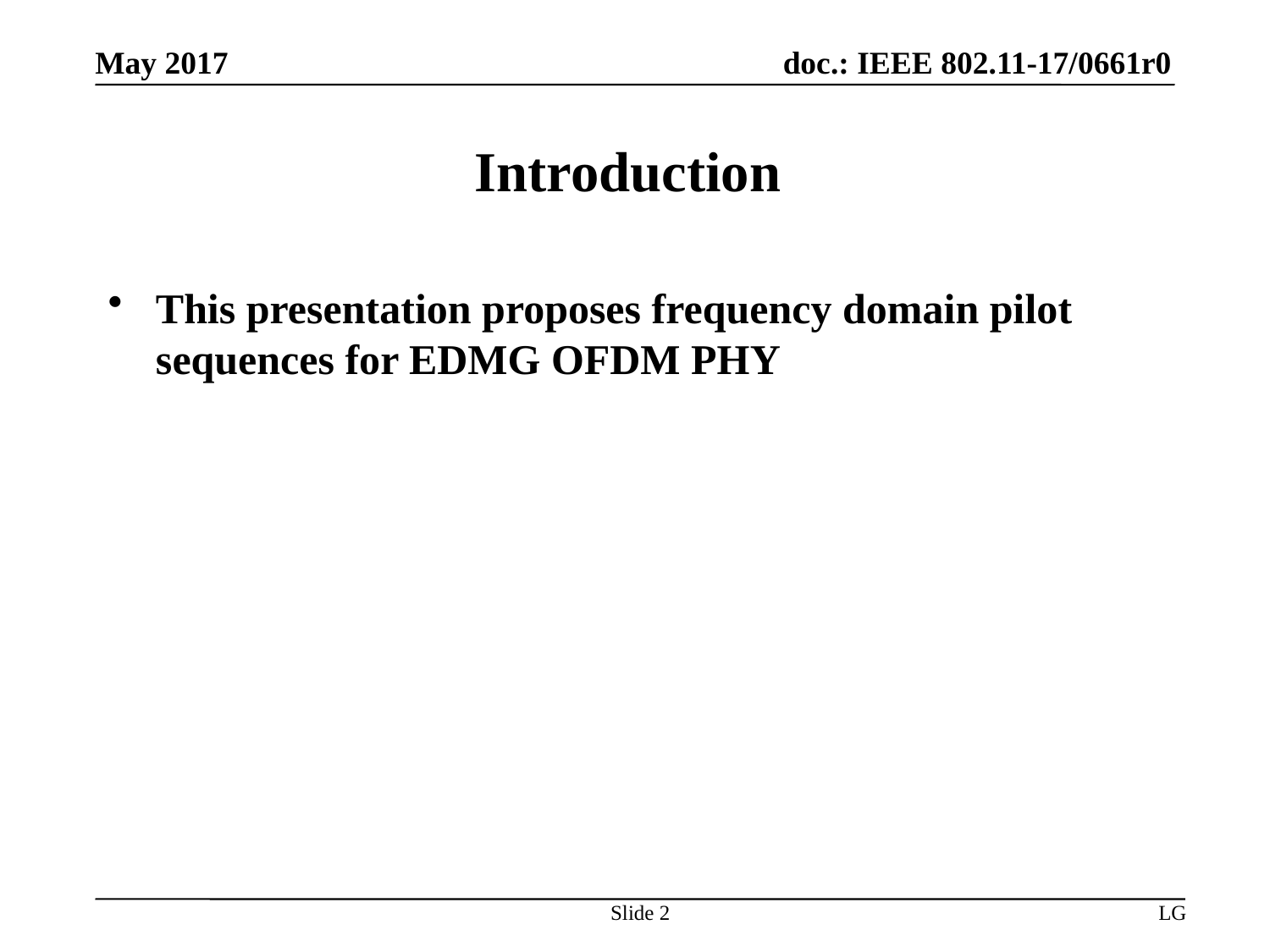

# Introduction
This presentation proposes frequency domain pilot sequences for EDMG OFDM PHY

Slide 2
LG